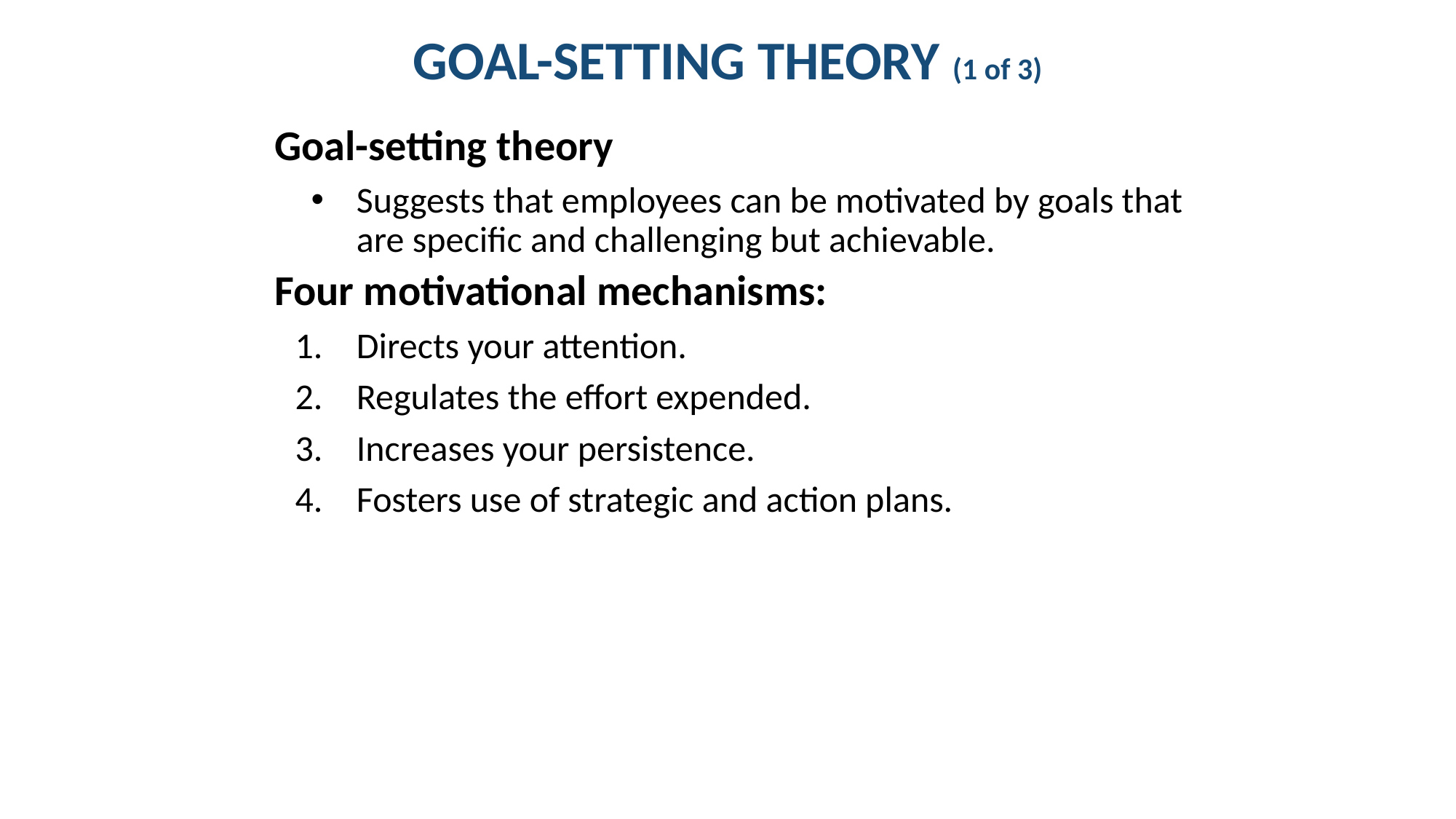

# GOAL-SETTING THEORY (1 of 3)
Goal-setting theory
Suggests that employees can be motivated by goals that are specific and challenging but achievable.
Four motivational mechanisms:
Directs your attention.
Regulates the effort expended.
Increases your persistence.
Fosters use of strategic and action plans.